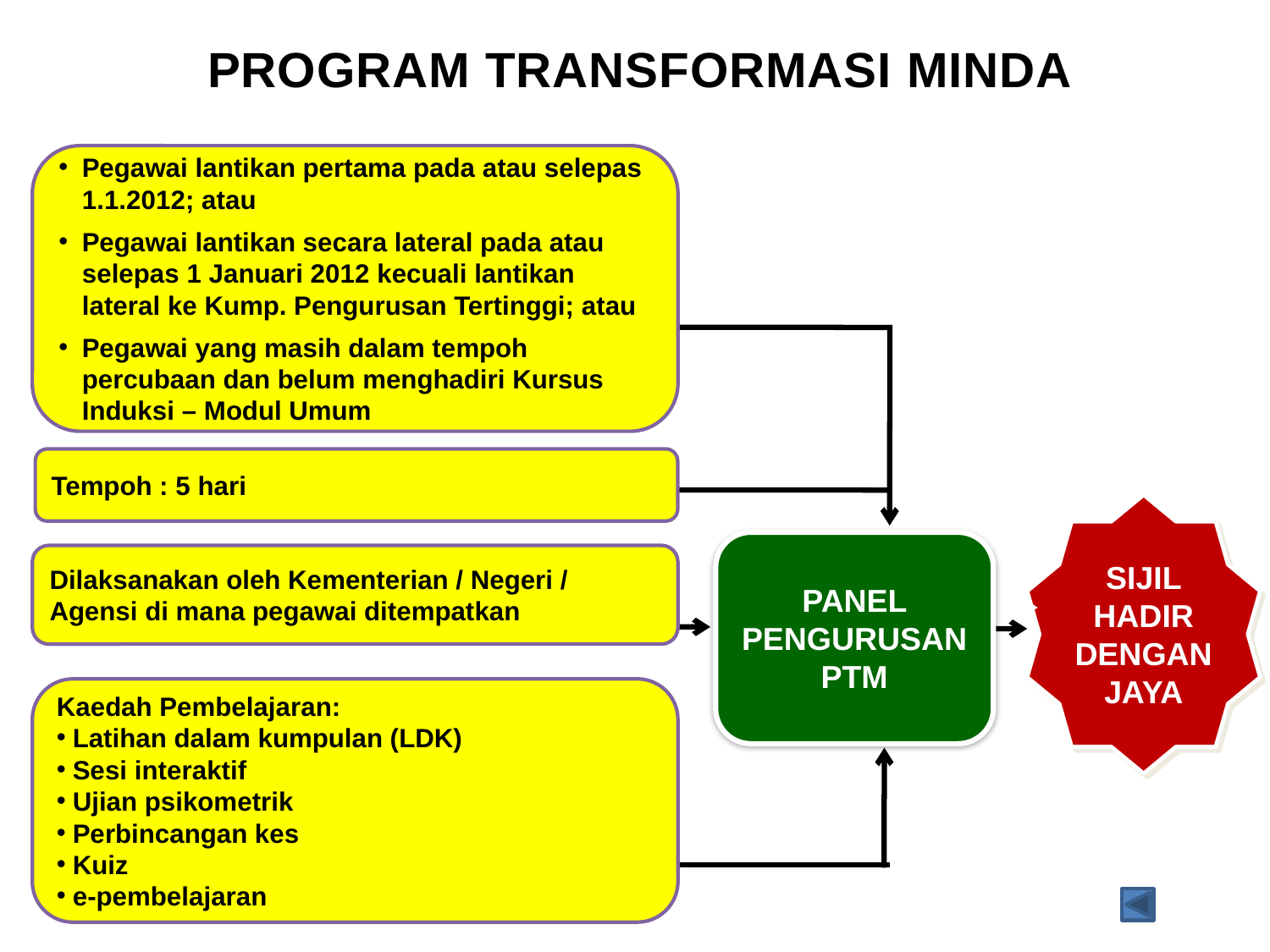

PROGRAM TRANSFORMASI MINDA
Pegawai lantikan pertama pada atau selepas 1.1.2012; atau
Pegawai lantikan secara lateral pada atau selepas 1 Januari 2012 kecuali lantikan lateral ke Kump. Pengurusan Tertinggi; atau
Pegawai yang masih dalam tempoh percubaan dan belum menghadiri Kursus Induksi – Modul Umum
Tempoh : 5 hari
SIJIL HADIR
DENGAN JAYA
PANEL PENGURUSAN PTM
Dilaksanakan oleh Kementerian / Negeri / Agensi di mana pegawai ditempatkan
Kaedah Pembelajaran:
Latihan dalam kumpulan (LDK)
Sesi interaktif
Ujian psikometrik
Perbincangan kes
Kuiz
e-pembelajaran